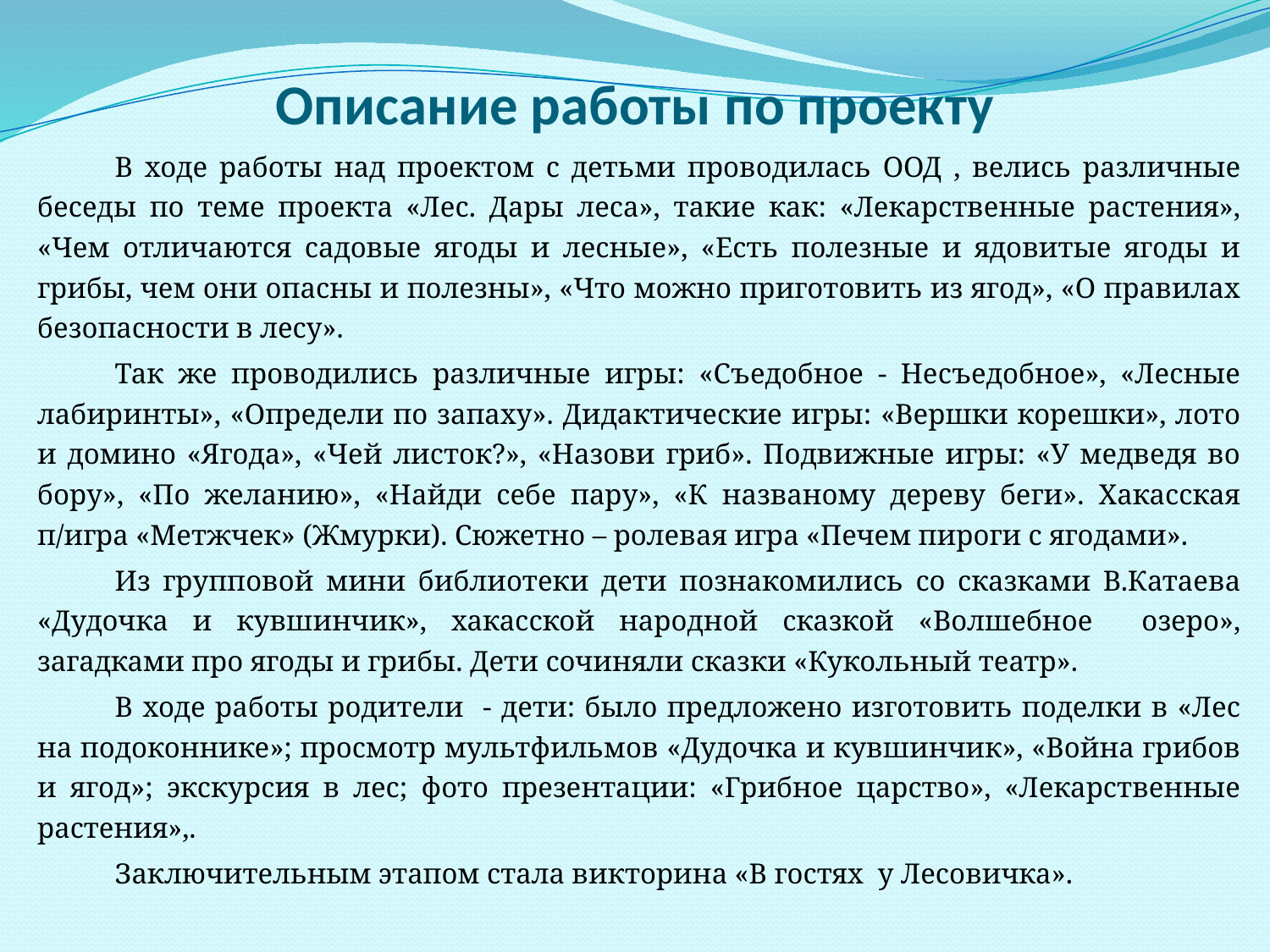

# Описание работы по проекту
	В ходе работы над проектом с детьми проводилась ООД , велись различные беседы по теме проекта «Лес. Дары леса», такие как: «Лекарственные растения», «Чем отличаются садовые ягоды и лесные», «Есть полезные и ядовитые ягоды и грибы, чем они опасны и полезны», «Что можно приготовить из ягод», «О правилах безопасности в лесу».
	Так же проводились различные игры: «Съедобное - Несъедобное», «Лесные лабиринты», «Определи по запаху». Дидактические игры: «Вершки корешки», лото и домино «Ягода», «Чей листок?», «Назови гриб». Подвижные игры: «У медведя во бору», «По желанию», «Найди себе пару», «К названому дереву беги». Хакасская п/игра «Метжчек» (Жмурки). Сюжетно – ролевая игра «Печем пироги с ягодами».
	Из групповой мини библиотеки дети познакомились со сказками В.Катаева «Дудочка и кувшинчик», хакасской народной сказкой «Волшебное  озеро», загадками про ягоды и грибы. Дети сочиняли сказки «Кукольный театр».
	В ходе работы родители  - дети: было предложено изготовить поделки в «Лес на подоконнике»; просмотр мультфильмов «Дудочка и кувшинчик», «Война грибов и ягод»; экскурсия в лес; фото презентации: «Грибное царство», «Лекарственные растения»,.
	Заключительным этапом стала викторина «В гостях  у Лесовичка».